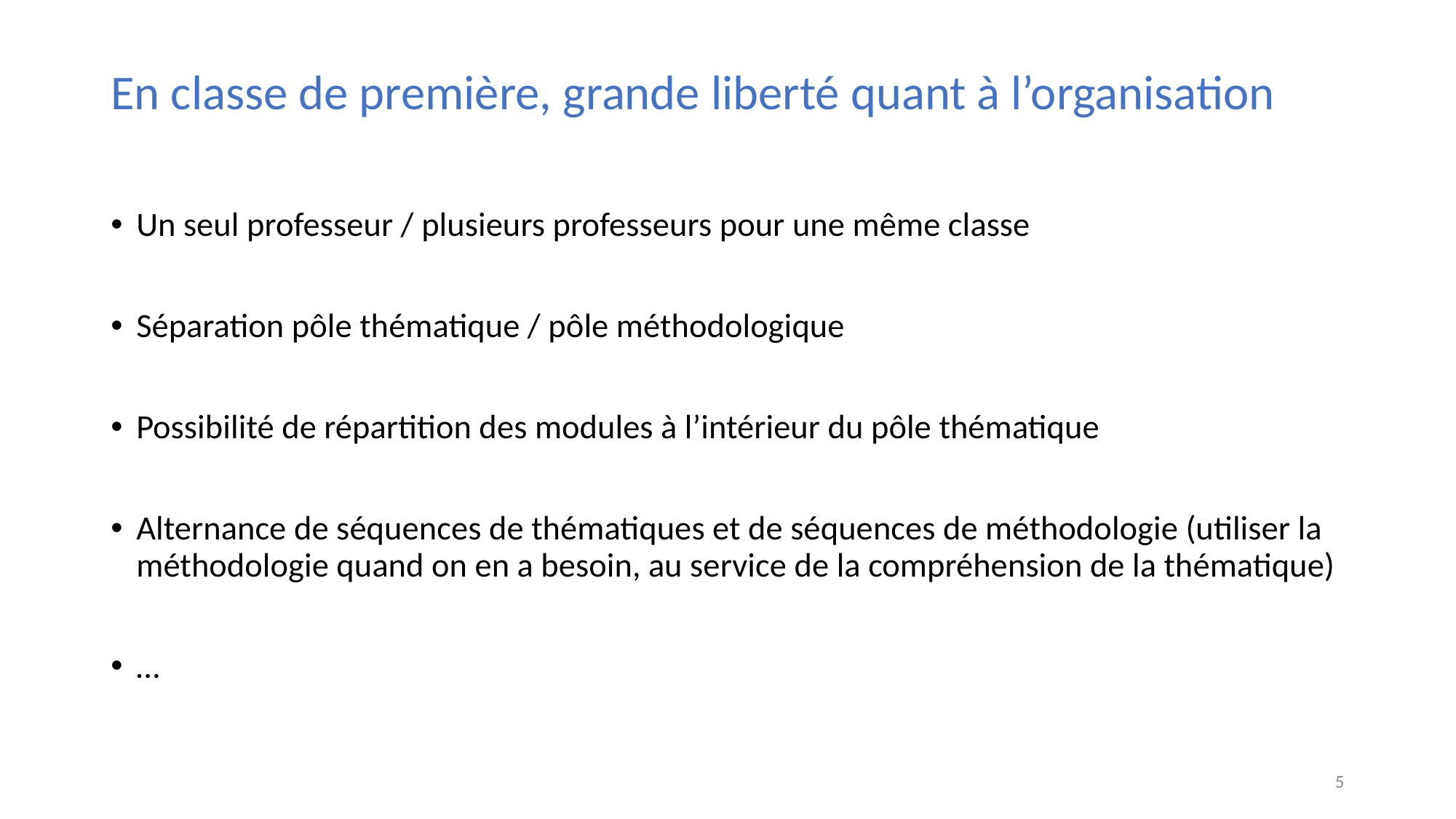

# En classe de première, grande liberté quant à l’organisation
Un seul professeur / plusieurs professeurs pour une même classe

Séparation pôle thématique / pôle méthodologique

Possibilité de répartition des modules à l’intérieur du pôle thématique

Alternance de séquences de thématiques et de séquences de méthodologie (utiliser la méthodologie quand on en a besoin, au service de la compréhension de la thématique)

…
5